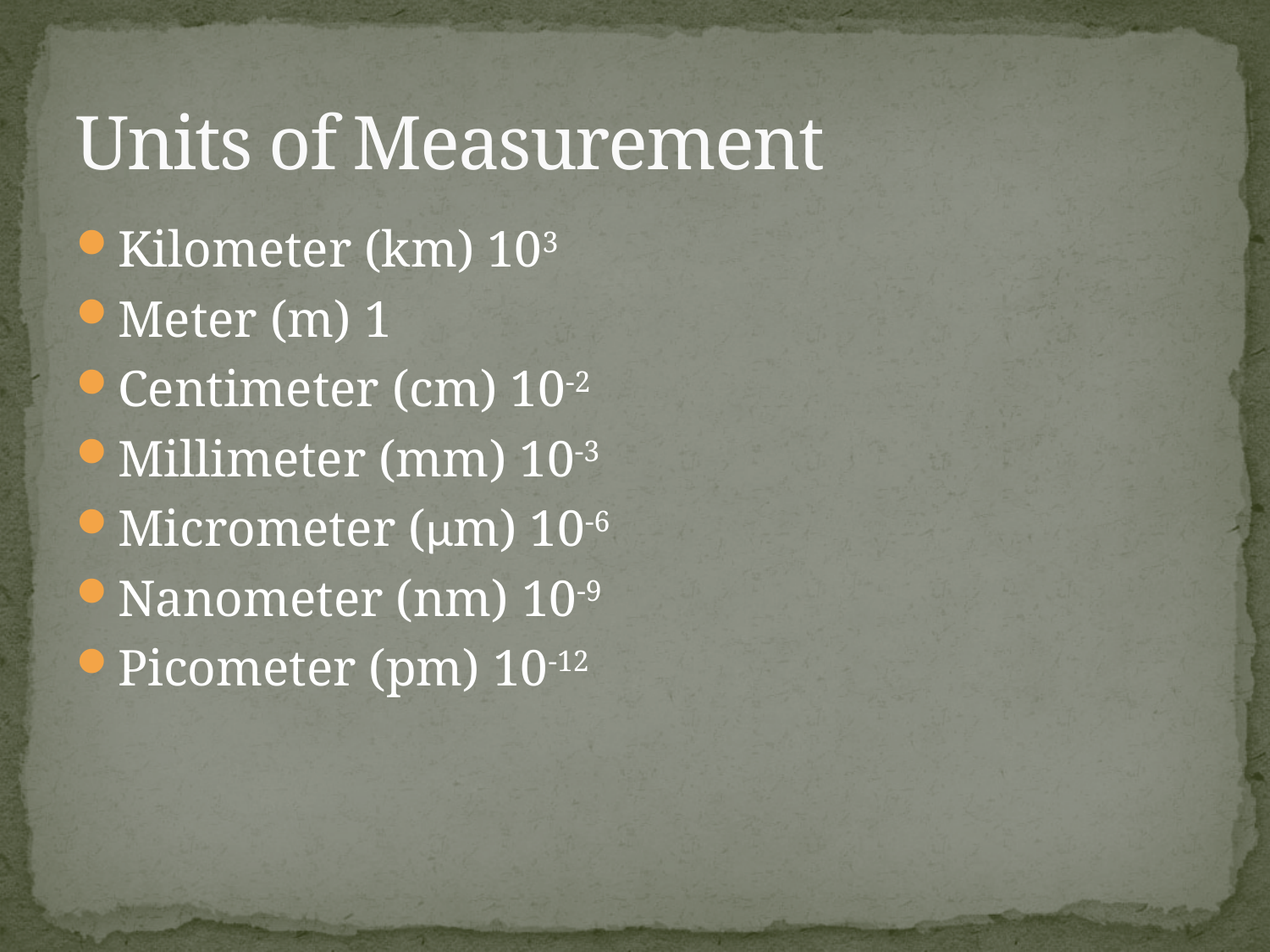

# Units of Measurement
Kilometer (km) 103
Meter (m) 1
Centimeter (cm) 10-2
Millimeter (mm) 10-3
Micrometer (µm) 10-6
Nanometer (nm) 10-9
Picometer (pm) 10-12